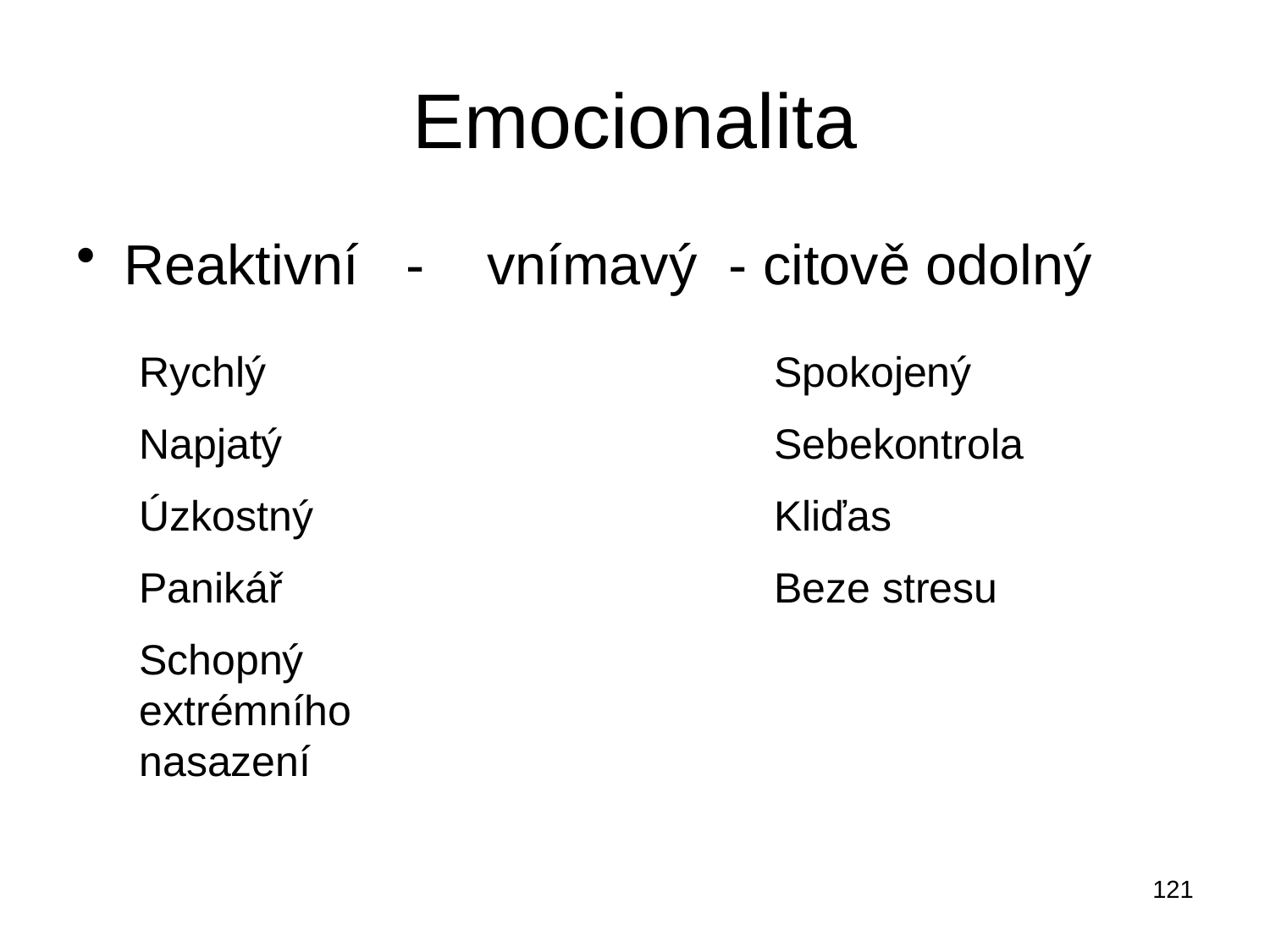

# Emocionalita
Reaktivní   -    vnímavý  - citově odolný
Rychlý
Napjatý
Úzkostný
Panikář
Schopný extrémního nasazení
Spokojený
Sebekontrola
Kliďas
Beze stresu
121